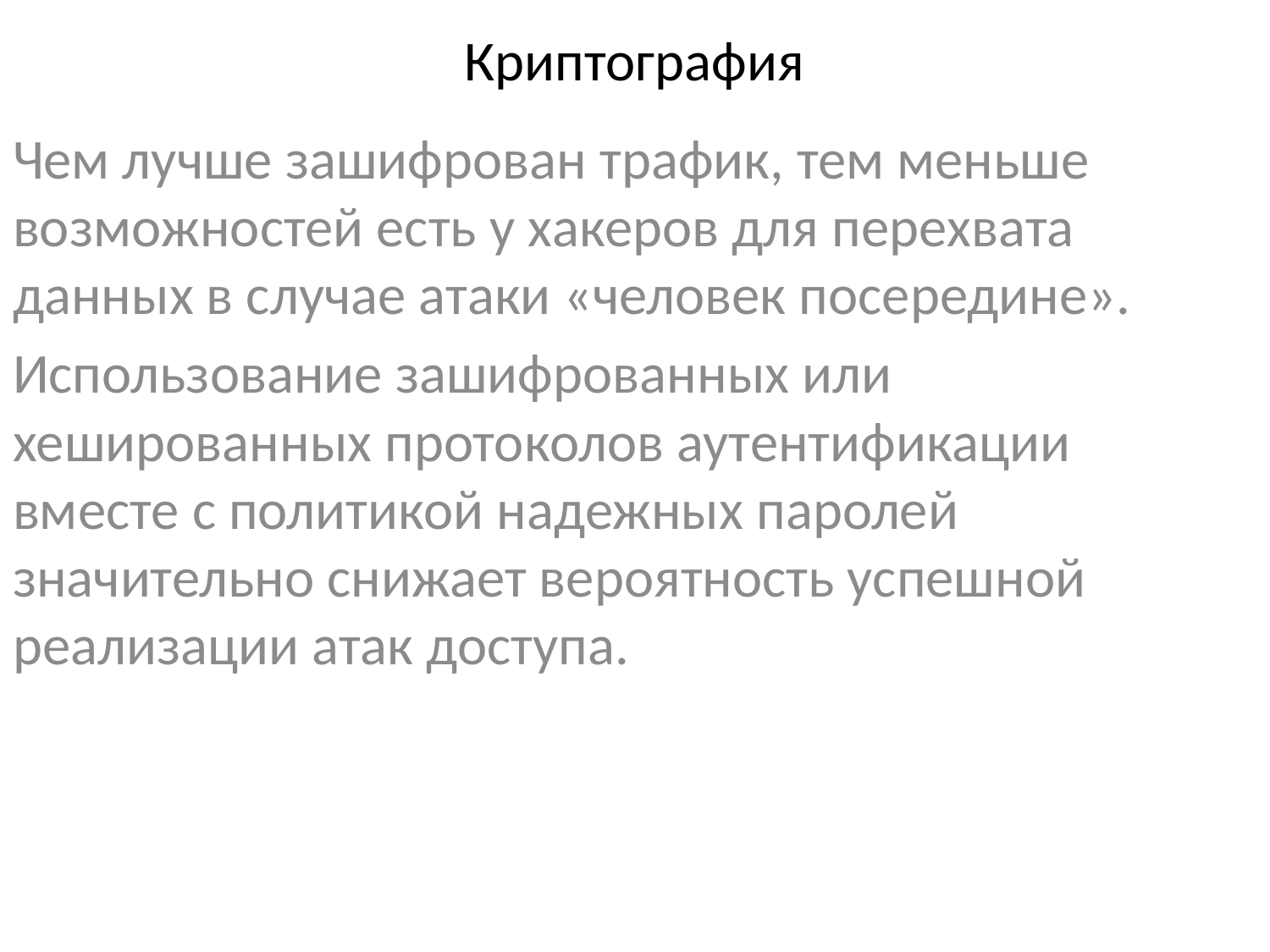

# Криптография
Чем лучше зашифрован трафик, тем меньше возможностей есть у хакеров для перехвата данных в случае атаки «человек посередине».
Использование зашифрованных или хешированных протоколов аутентификации вместе с политикой надежных паролей значительно снижает вероятность успешной реализации атак доступа.